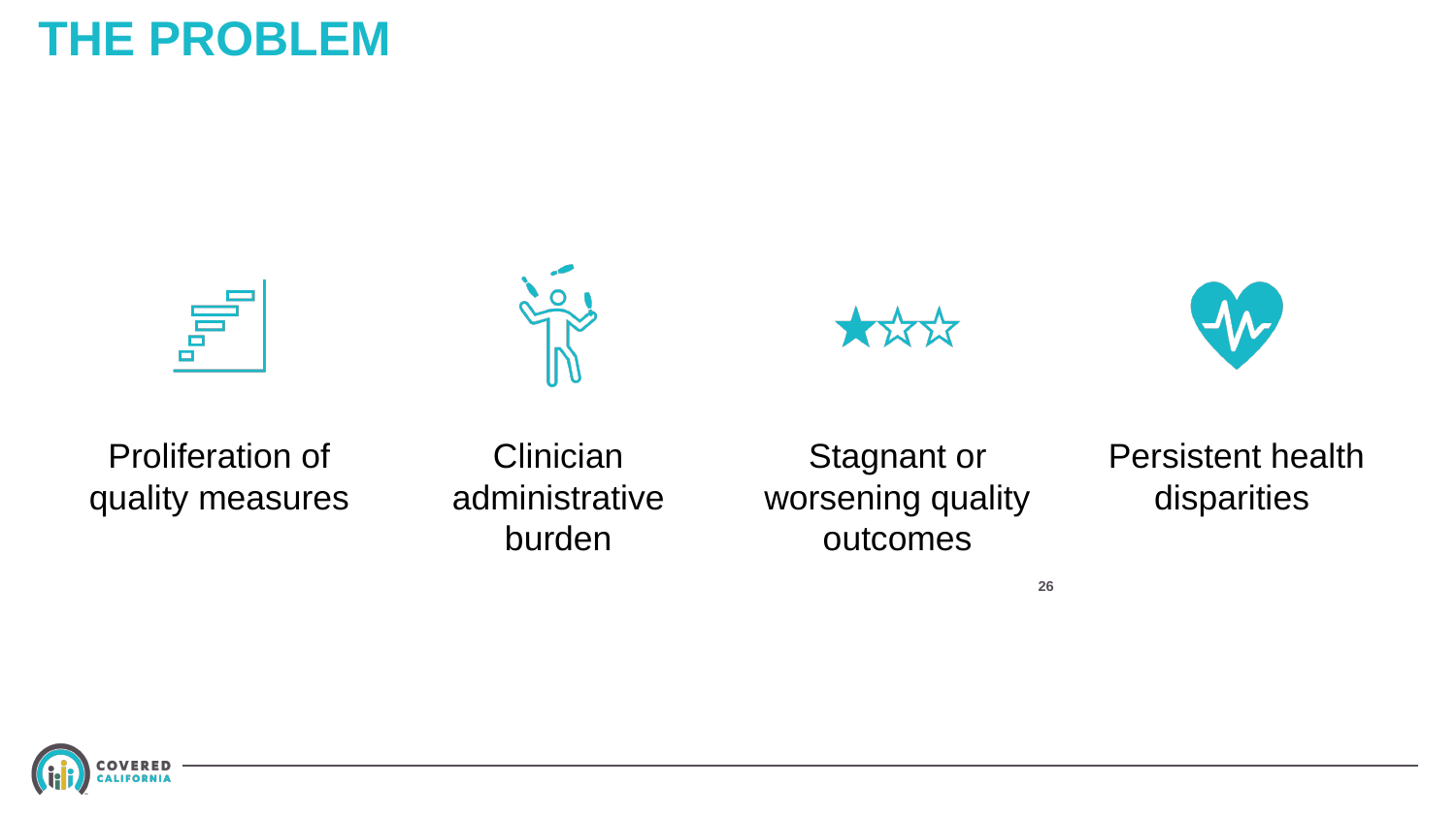

# THE PROBLEM

Proliferation of quality measures

Clinician administrative burden

Stagnant or worsening quality outcomes

Persistent health disparities
26